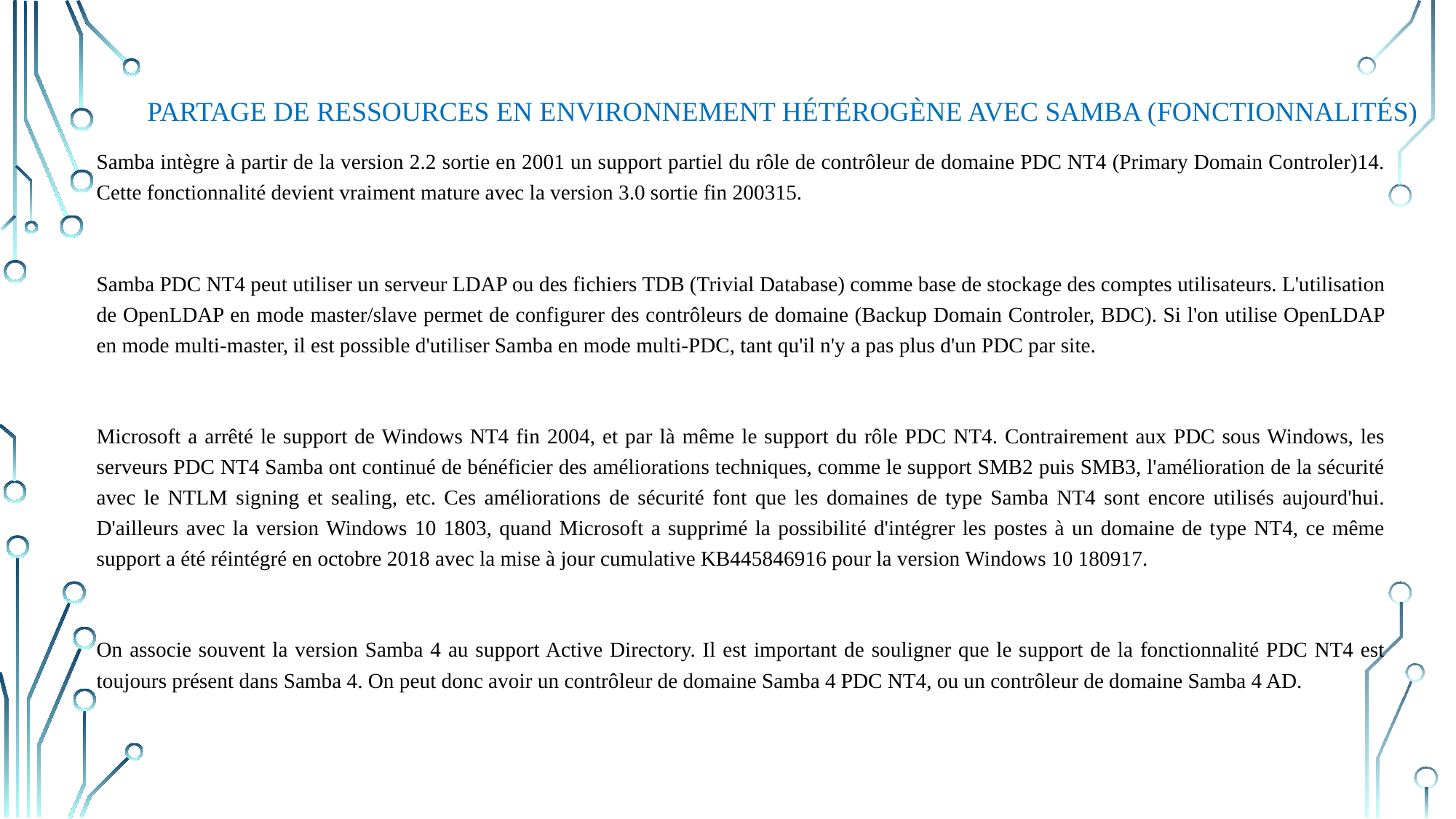

# Partage de ressources en environnement hétérogène avec Samba (Fonctionnalités)
Samba intègre à partir de la version 2.2 sortie en 2001 un support partiel du rôle de contrôleur de domaine PDC NT4 (Primary Domain Controler)14. Cette fonctionnalité devient vraiment mature avec la version 3.0 sortie fin 200315.

Samba PDC NT4 peut utiliser un serveur LDAP ou des fichiers TDB (Trivial Database) comme base de stockage des comptes utilisateurs. L'utilisation de OpenLDAP en mode master/slave permet de configurer des contrôleurs de domaine (Backup Domain Controler, BDC). Si l'on utilise OpenLDAP en mode multi-master, il est possible d'utiliser Samba en mode multi-PDC, tant qu'il n'y a pas plus d'un PDC par site.

Microsoft a arrêté le support de Windows NT4 fin 2004, et par là même le support du rôle PDC NT4. Contrairement aux PDC sous Windows, les serveurs PDC NT4 Samba ont continué de bénéficier des améliorations techniques, comme le support SMB2 puis SMB3, l'amélioration de la sécurité avec le NTLM signing et sealing, etc. Ces améliorations de sécurité font que les domaines de type Samba NT4 sont encore utilisés aujourd'hui. D'ailleurs avec la version Windows 10 1803, quand Microsoft a supprimé la possibilité d'intégrer les postes à un domaine de type NT4, ce même support a été réintégré en octobre 2018 avec la mise à jour cumulative KB445846916 pour la version Windows 10 180917.

On associe souvent la version Samba 4 au support Active Directory. Il est important de souligner que le support de la fonctionnalité PDC NT4 est toujours présent dans Samba 4. On peut donc avoir un contrôleur de domaine Samba 4 PDC NT4, ou un contrôleur de domaine Samba 4 AD.